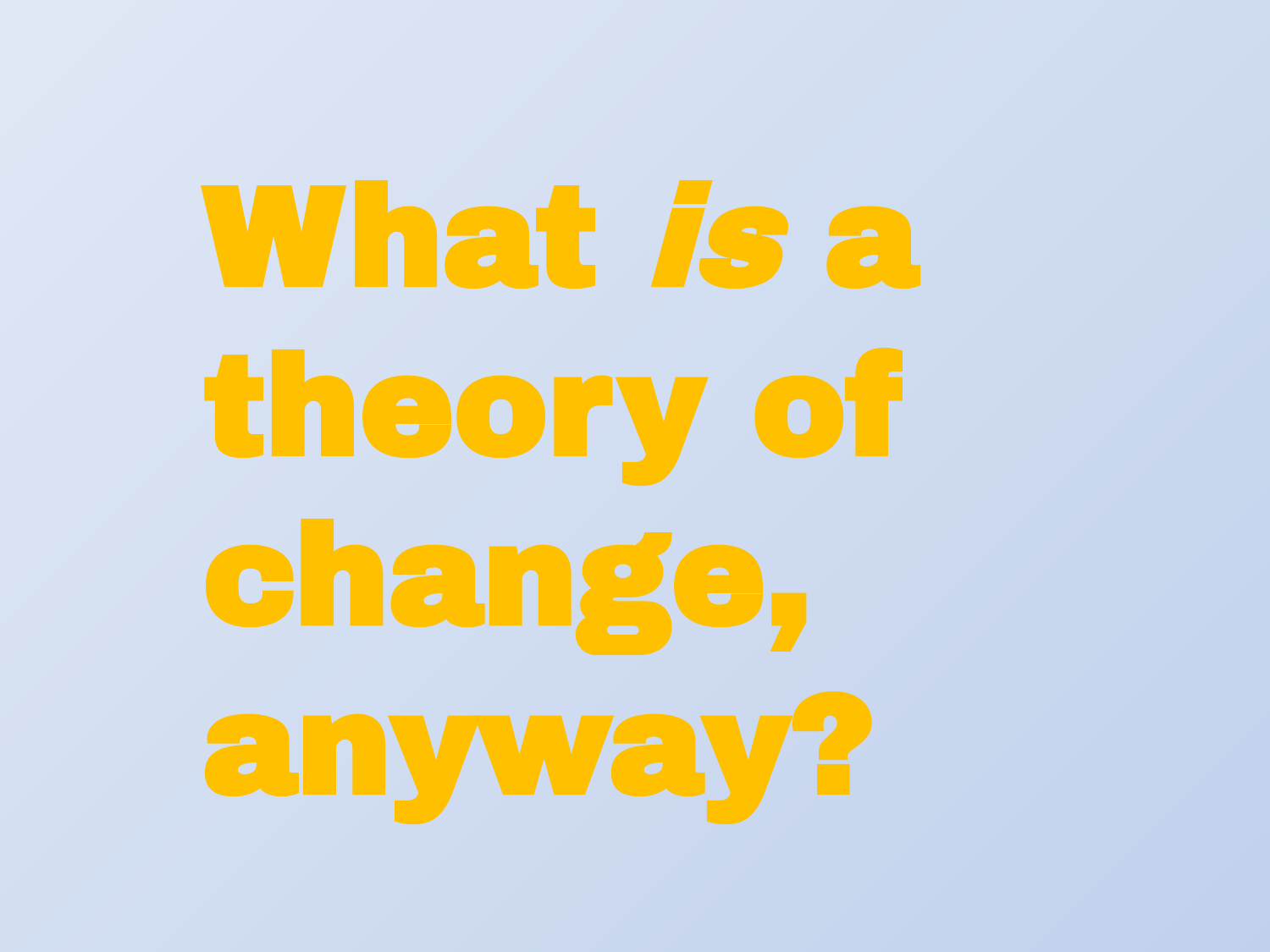

What is a theory of change,
anyway?